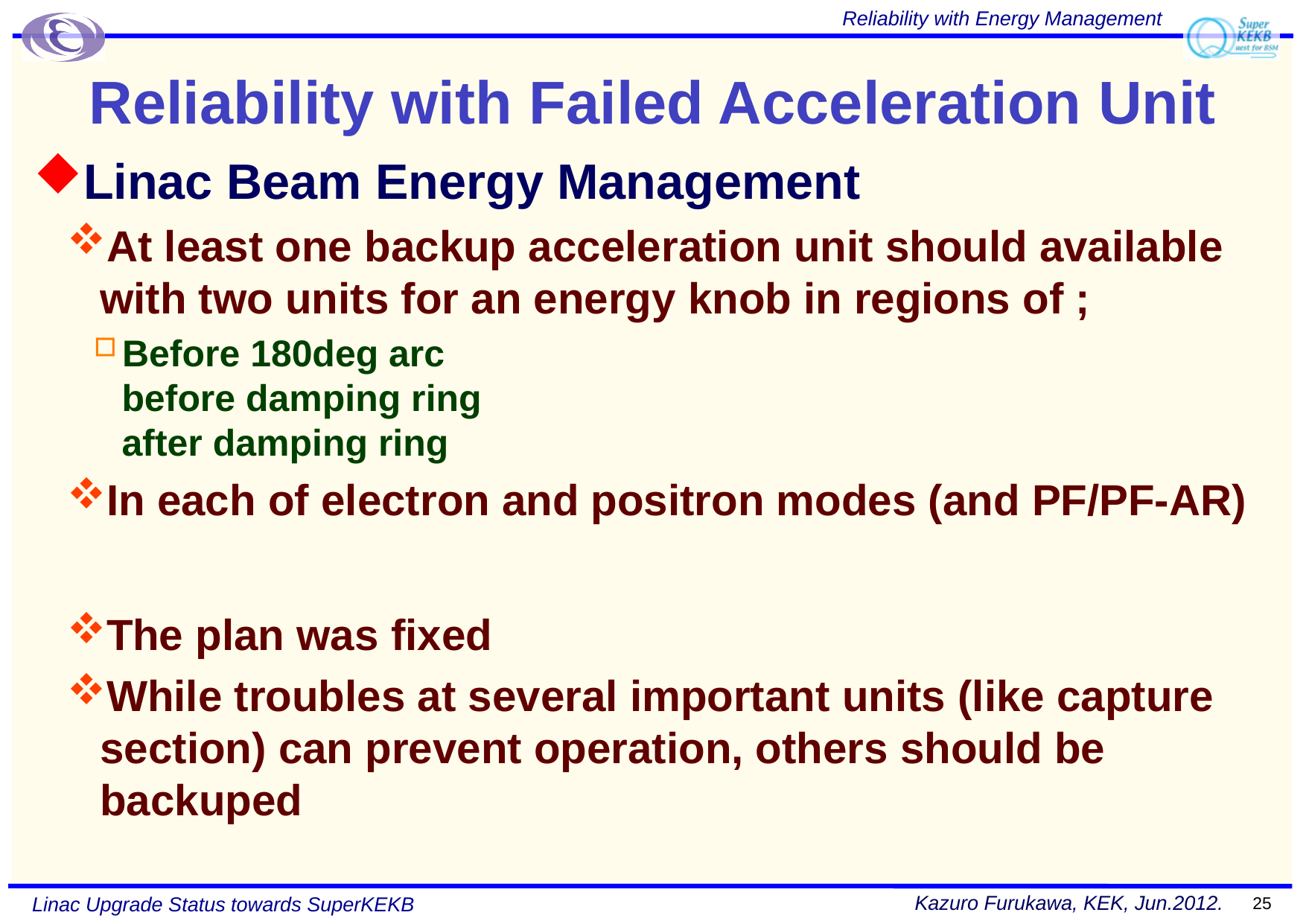

Reliability with Energy Management
# Reliability with Failed Acceleration Unit
Linac Beam Energy Management
At least one backup acceleration unit should available with two units for an energy knob in regions of ;
Before 180deg arc
before damping ring
after damping ring
In each of electron and positron modes (and PF/PF-AR)

The plan was fixed
While troubles at several important units (like capture section) can prevent operation, others should be backuped
25